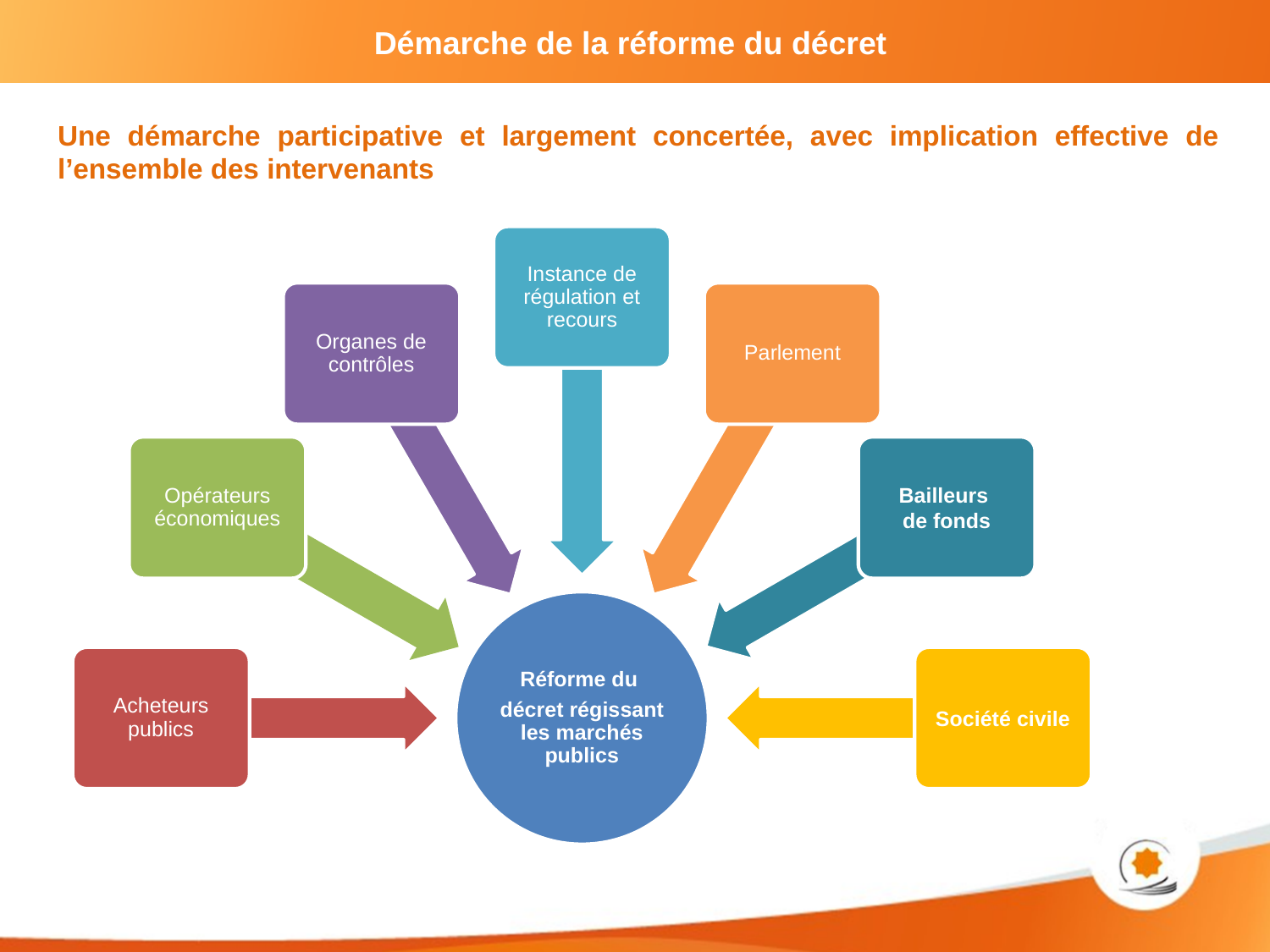

# Démarche de la réforme du décret
Une démarche participative et largement concertée, avec implication effective de l’ensemble des intervenants
Instance de régulation et recours
Organes de contrôles
Parlement

Opérateurs économiques
Bailleurs
de fonds

Réforme du
décret régissant les marchés publics
Acheteurs publics
Société civile